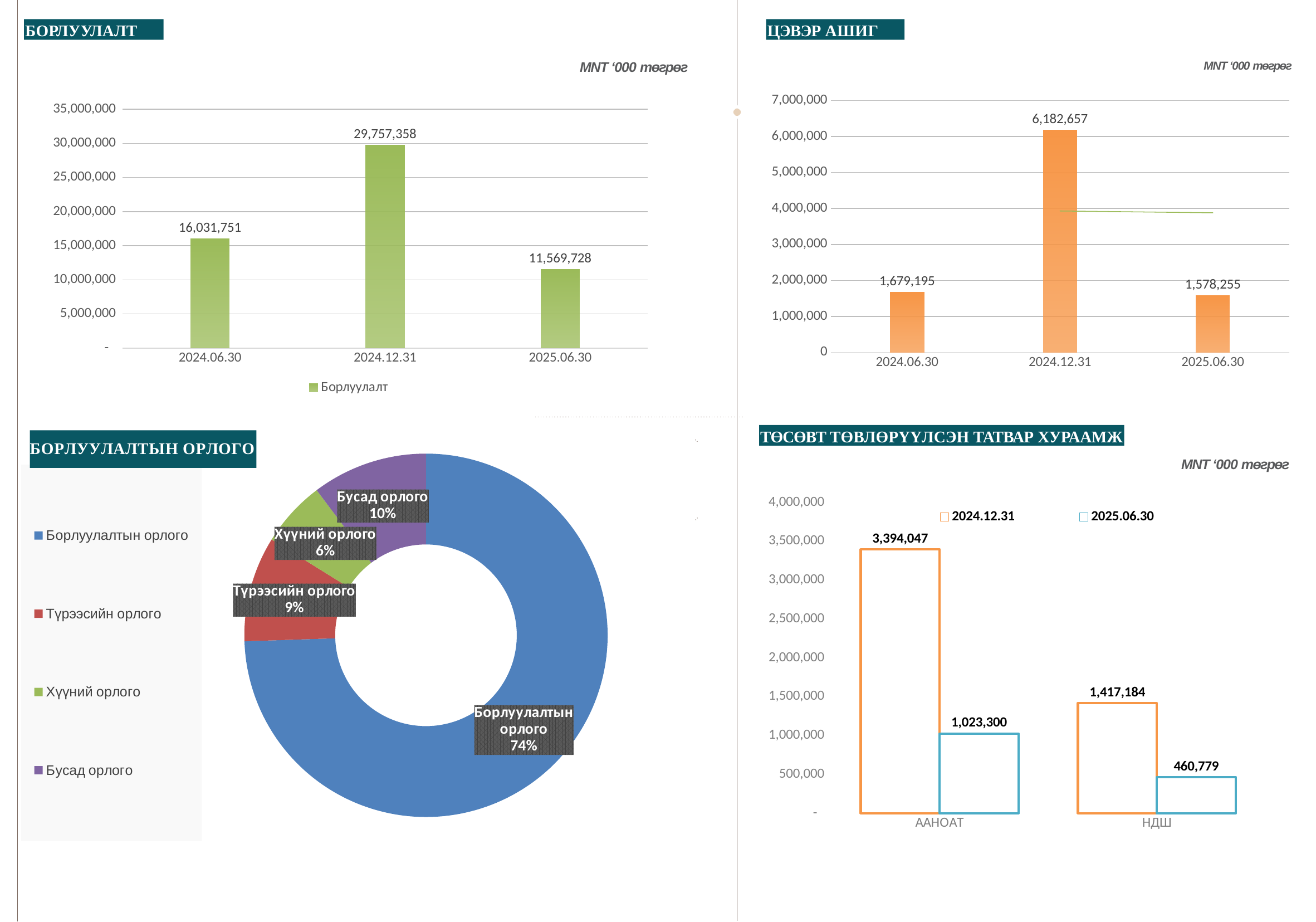

БОРЛУУЛАЛТ
ЦЭВЭР АШИГ
MNT ‘000 төгрөг
MNT ‘000 төгрөг

### Chart

| Category | Цэвэр ашиг |
|---|---|
| 2024.06.30 | 1679195.0 |
| 2024.12.31 | 6182657.0 |
| 2025.06.30 | 1578255.0 |

### Chart

| Category | Борлуулалт |
|---|---|
| 2024.06.30 | 16031751.0 |
| 2024.12.31 | 29757358.0 |
| 2025.06.30 | 11569728.0 |

### Chart

| Category | Борлуулалтын орлого  |
|---|---|
| Борлуулалтын орлого | 74.47135570767975 |
| Түрээсийн орлого | 9.36766784995554 |
| Хүүний орлого | 5.886067291213939 |
| Бусад орлого | 10.274909151150773 |
ТӨСӨВТ ТӨВЛӨРҮҮЛСЭН ТАТВАР ХУРААМЖ

MNT ‘000 төгрөг

### Chart

| Category | 2024.12.31 | 2025.06.30 |
|---|---|---|
| ААНОАТ | 3394047.4896199997 | 1023300.20976 |
| НДШ | 1417183.5190599998 | 460779.34146 |